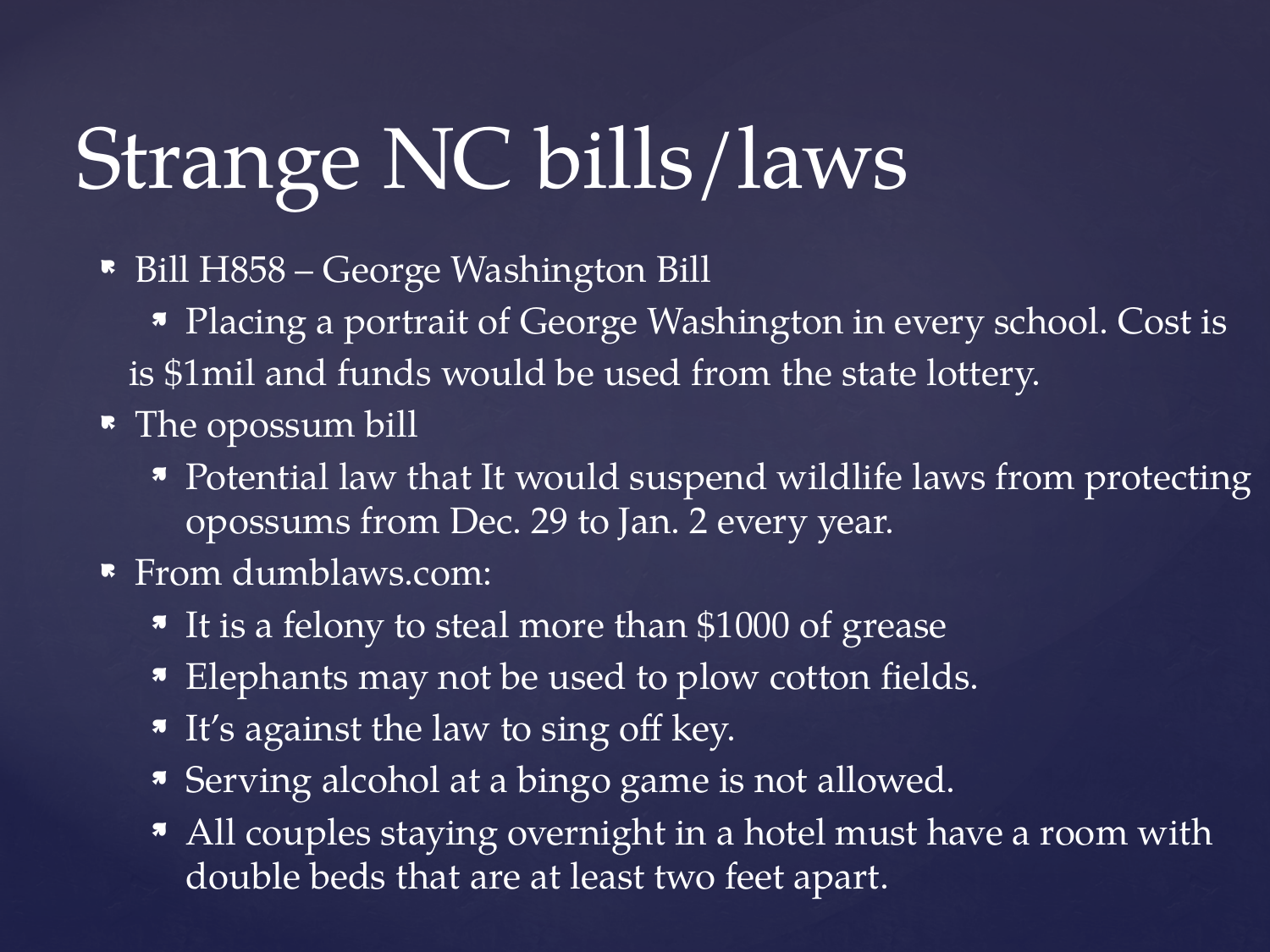

# Strange NC bills/laws
Bill H858 – George Washington Bill
Placing a portrait of George Washington in every school. Cost is
is $1mil and funds would be used from the state lottery.
The opossum bill
Potential law that It would suspend wildlife laws from protecting opossums from Dec. 29 to Jan. 2 every year.
From dumblaws.com:
It is a felony to steal more than $1000 of grease
Elephants may not be used to plow cotton fields.
It’s against the law to sing off key.
Serving alcohol at a bingo game is not allowed.
All couples staying overnight in a hotel must have a room with double beds that are at least two feet apart.